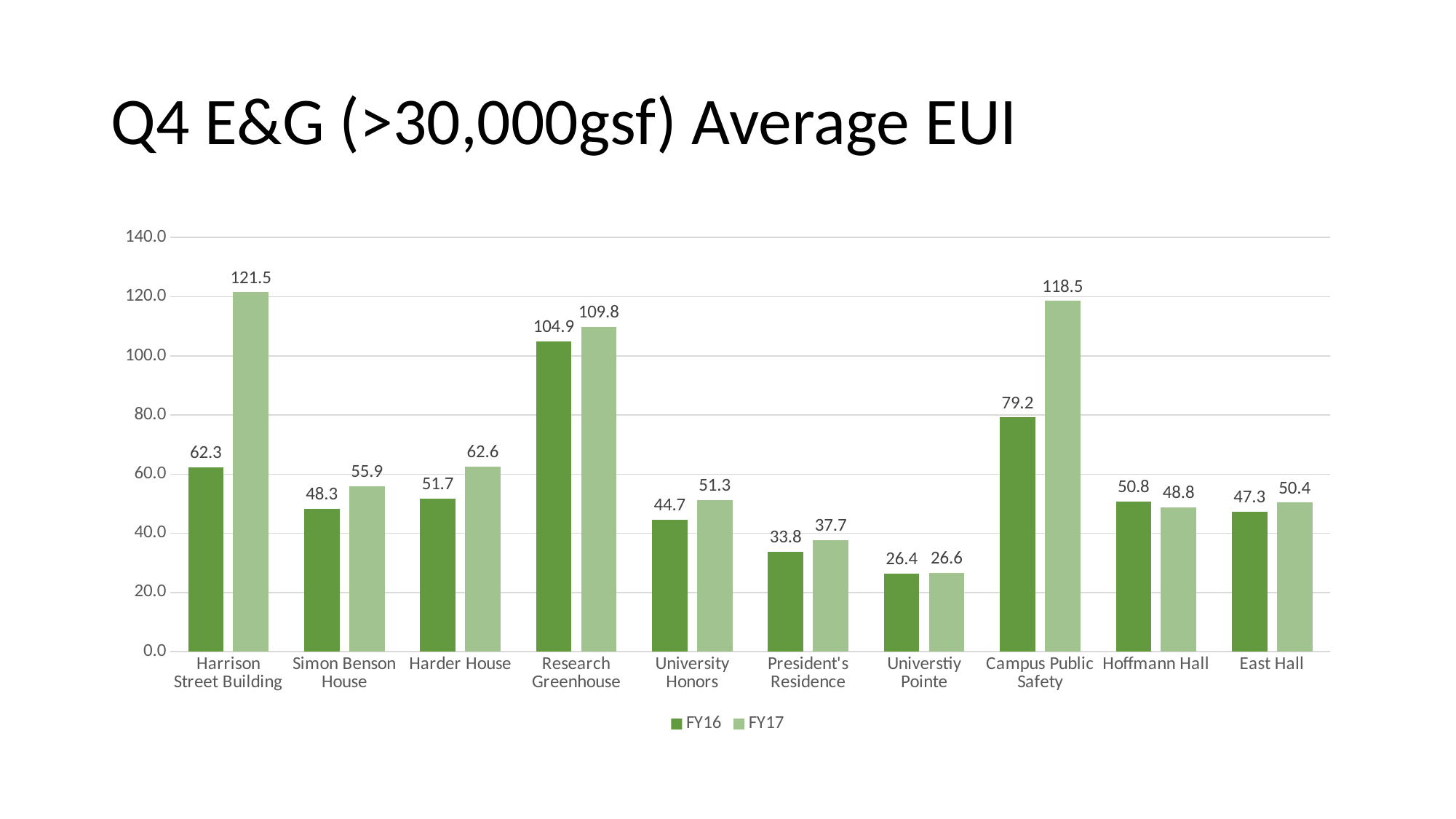

# Q4 E&G (>30,000gsf) Average EUI

### Chart

| Category | FY16 | FY17 |
|---|---|---|
| Harrison Street Building | 62.31297891192628 | 121.48276833528264 |
| Simon Benson House | 48.32393696048151 | 55.911271673715056 |
| Harder House | 51.710695955655915 | 62.550122986381986 |
| Research Greenhouse | 104.92169928585214 | 109.82701151643828 |
| University Honors | 44.67611583532732 | 51.32356629756426 |
| President's Residence | 33.779268241689316 | 37.67419872715868 |
| Universtiy Pointe | 26.35070168081211 | 26.556567985621566 |
| Campus Public Safety | 79.1618312695057 | 118.52334500523507 |
| Hoffmann Hall | 50.829945268016154 | 48.75156788752602 |
| East Hall | 47.31164434943708 | 50.36974270503064 |